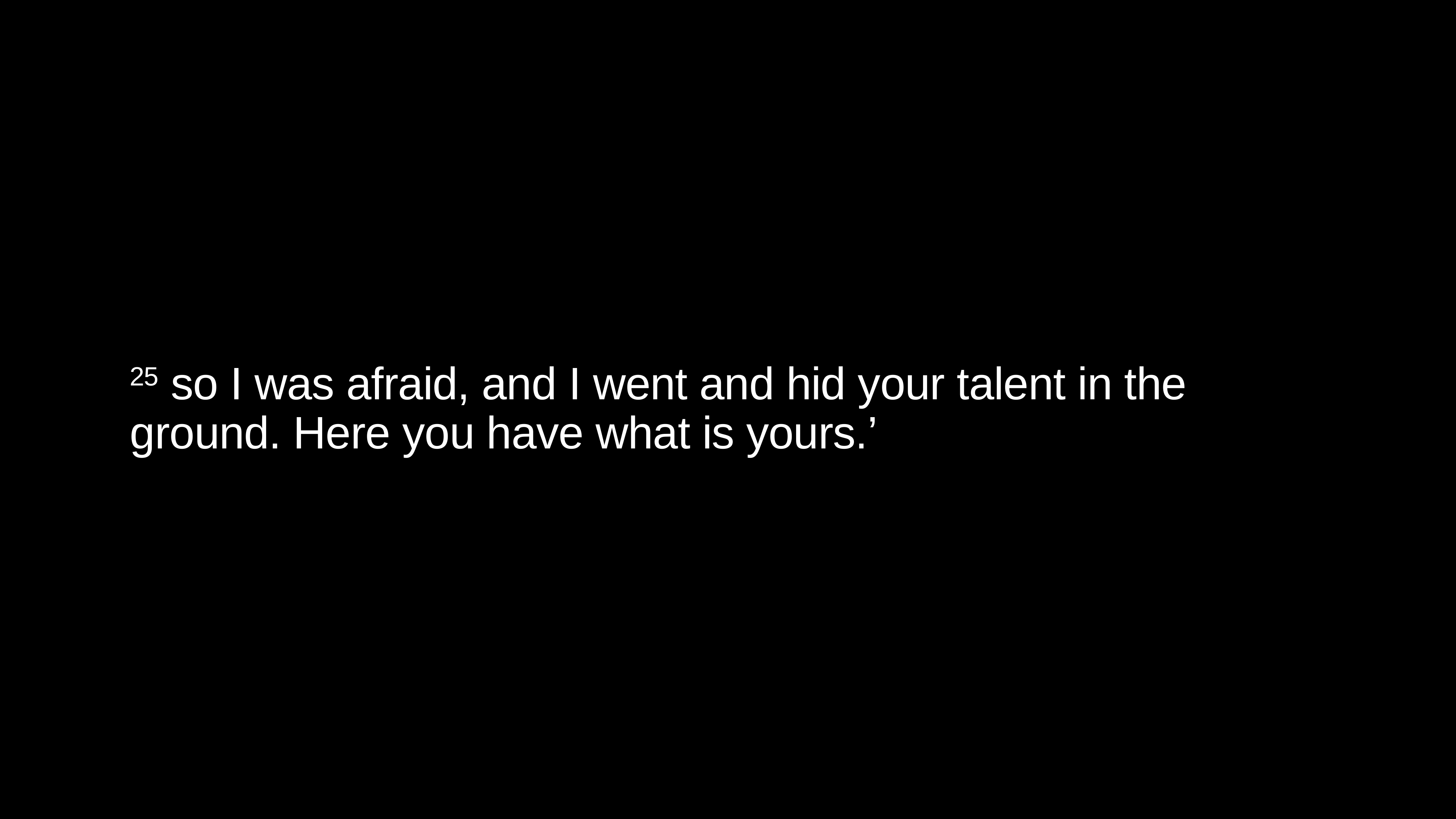

# 25 so I was afraid, and I went and hid your talent in the ground. Here you have what is yours.’